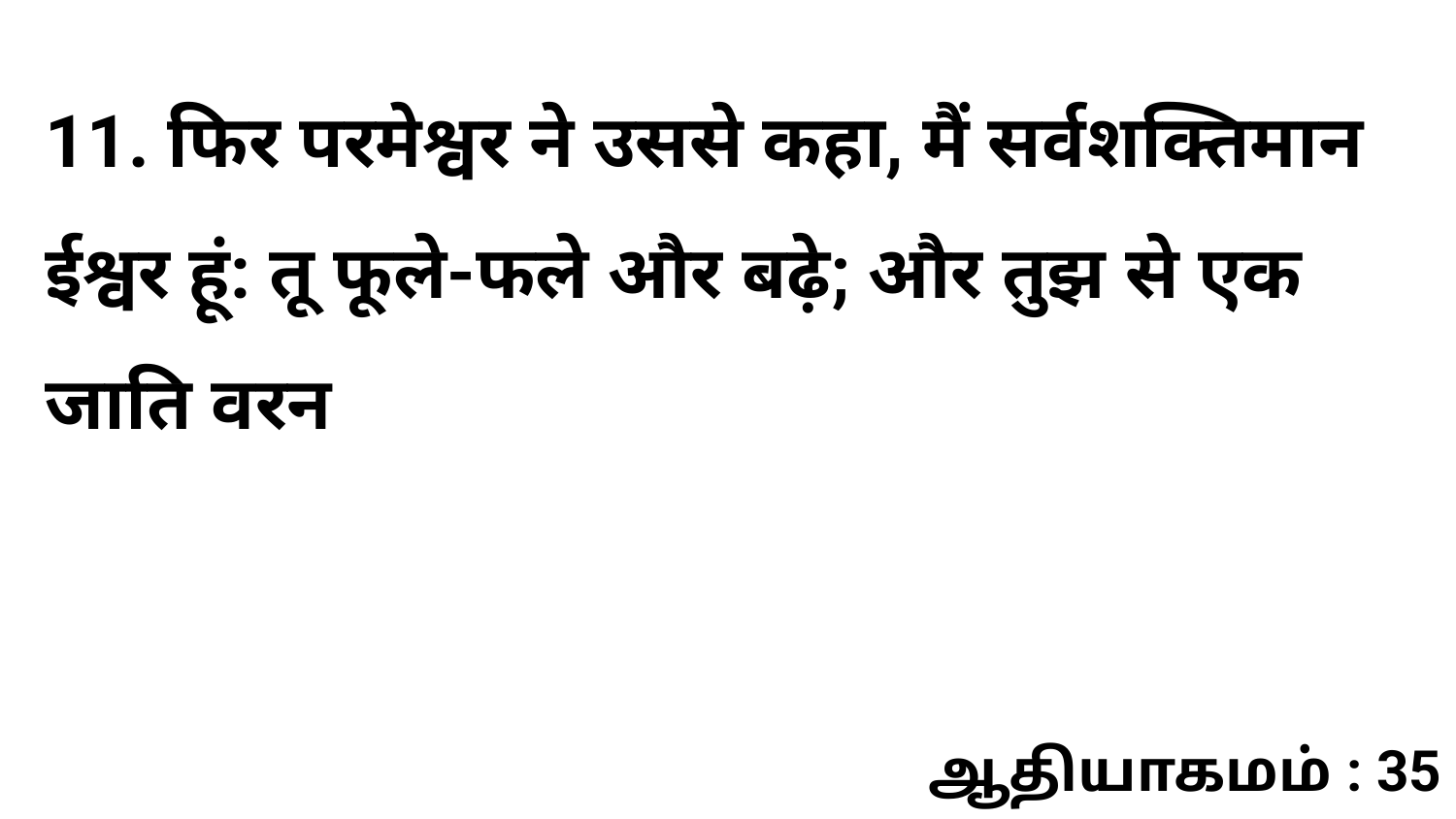

11. फिर परमेश्वर ने उससे कहा, मैं सर्वशक्तिमान ईश्वर हूं: तू फूले-फले और बढ़े; और तुझ से एक जाति वरन
ஆதியாகமம் : 35